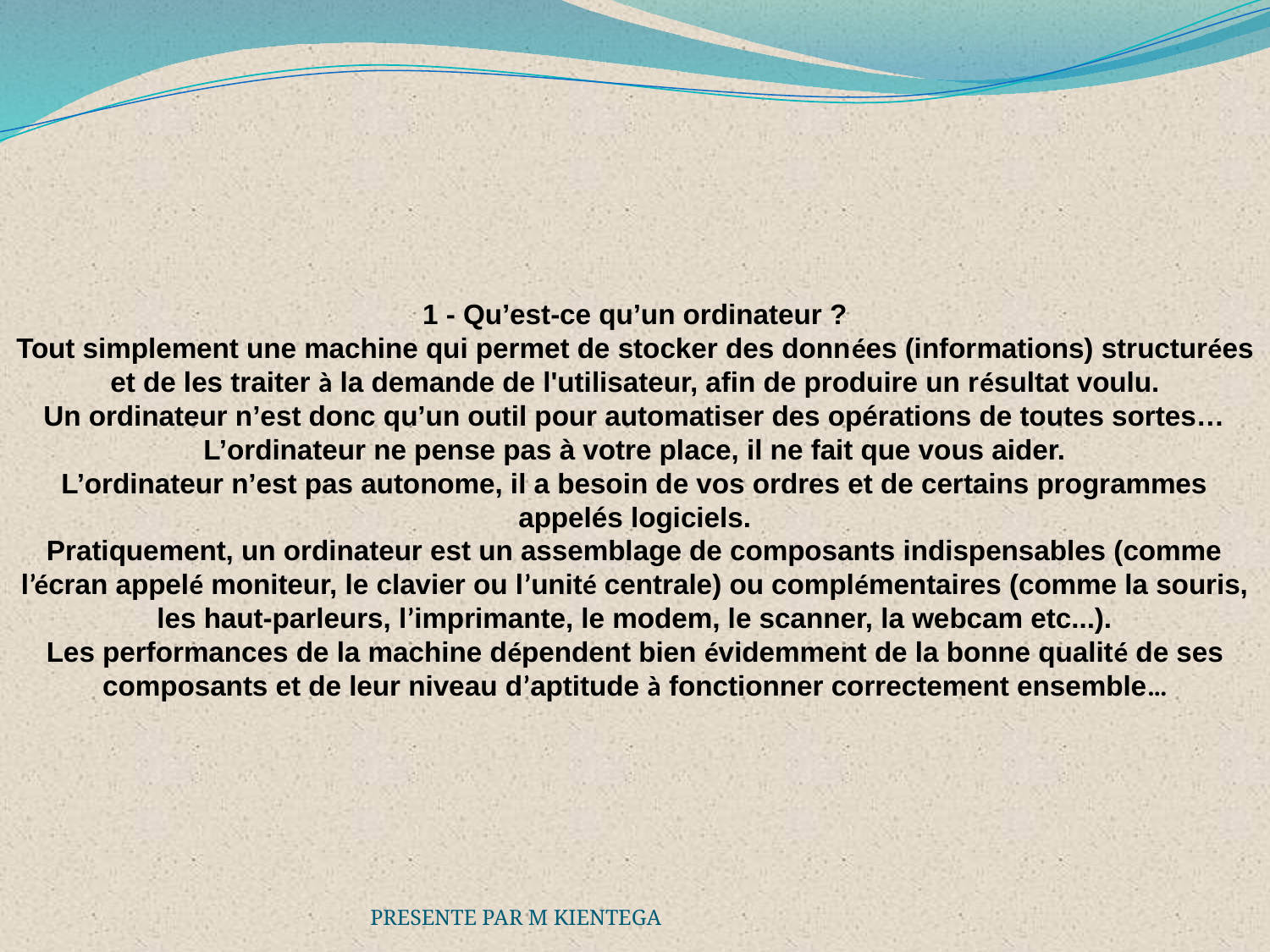

1 - Qu’est-ce qu’un ordinateur ?
Tout simplement une machine qui permet de stocker des données (informations) structurées et de les traiter à la demande de l'utilisateur, afin de produire un résultat voulu.
Un ordinateur n’est donc qu’un outil pour automatiser des opérations de toutes sortes…
L’ordinateur ne pense pas à votre place, il ne fait que vous aider.
L’ordinateur n’est pas autonome, il a besoin de vos ordres et de certains programmes appelés logiciels.
Pratiquement, un ordinateur est un assemblage de composants indispensables (comme l’écran appelé moniteur, le clavier ou l’unité centrale) ou complémentaires (comme la souris, les haut-parleurs, l’imprimante, le modem, le scanner, la webcam etc...).
Les performances de la machine dépendent bien évidemment de la bonne qualité de ses composants et de leur niveau d’aptitude à fonctionner correctement ensemble…
PRESENTE PAR M KIENTEGA